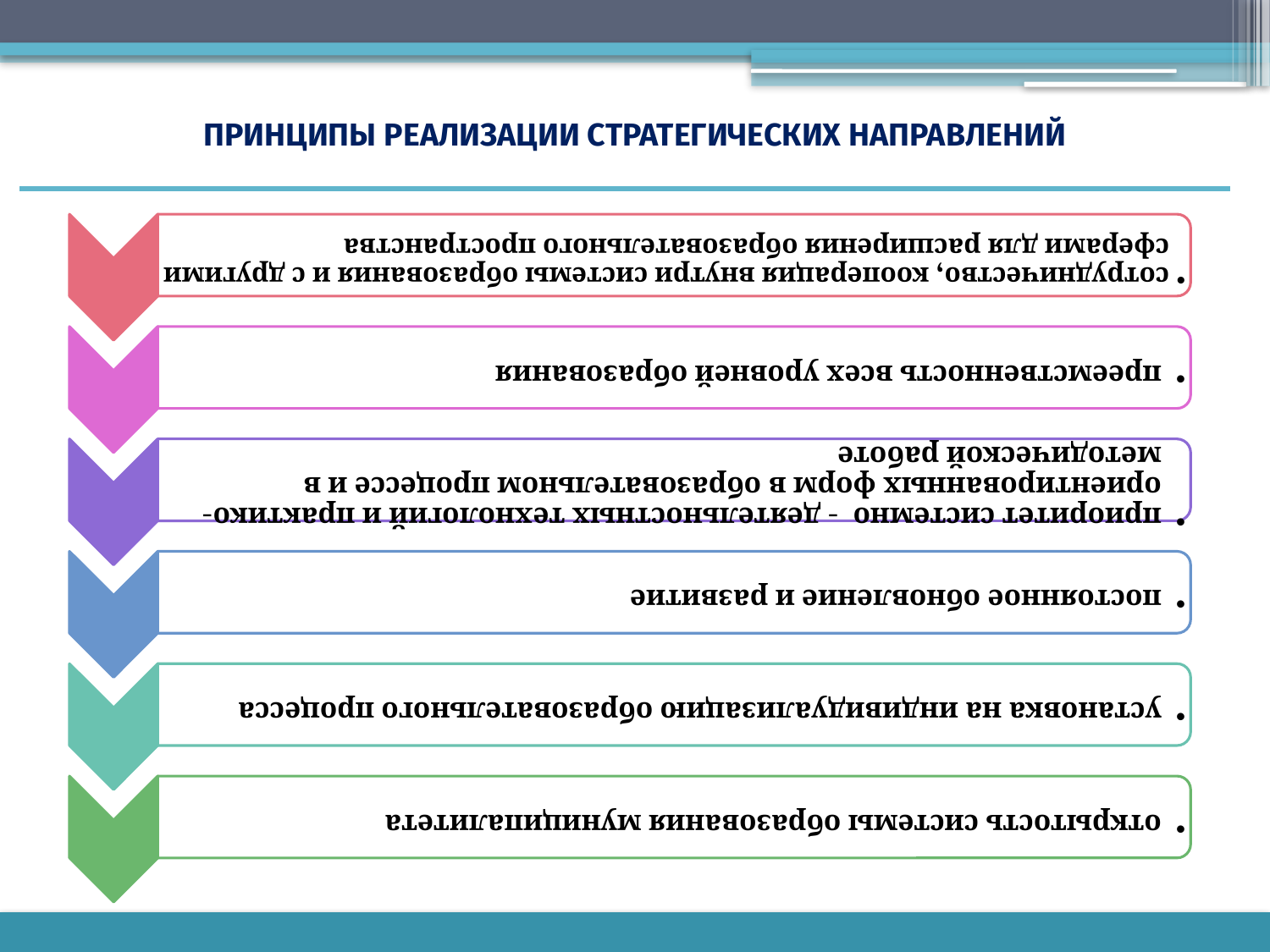

# Принципы реализации стратегических направлений

сотрудничество, кооперация внутри системы образования и с другими сферами для расширения образовательного пространства

преемственность всех уровней образования

приоритет системно  - деятельностных технологий и практико-ориентированных форм в образовательном процессе и в методической работе

постоянное обновление и развитие

установка на индивидуализацию образовательного процесса

открытость системы образования муниципалитета